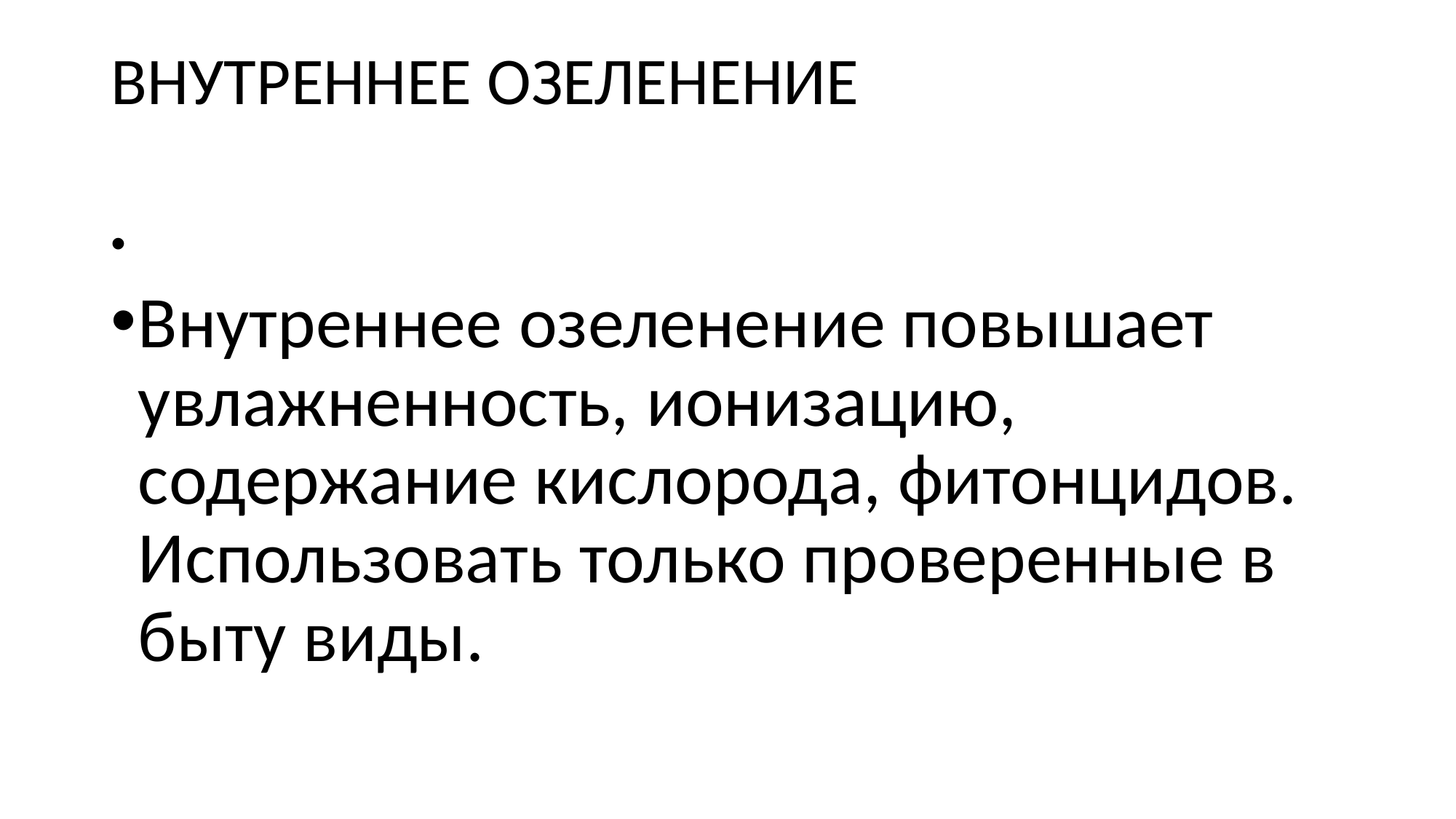

# ВНУТРЕННЕЕ ОЗЕЛЕНЕНИЕ

Внутреннее озеленение повышает увлажненность, ионизацию, содержание кислорода, фитонцидов. Использовать только проверенные в быту виды.